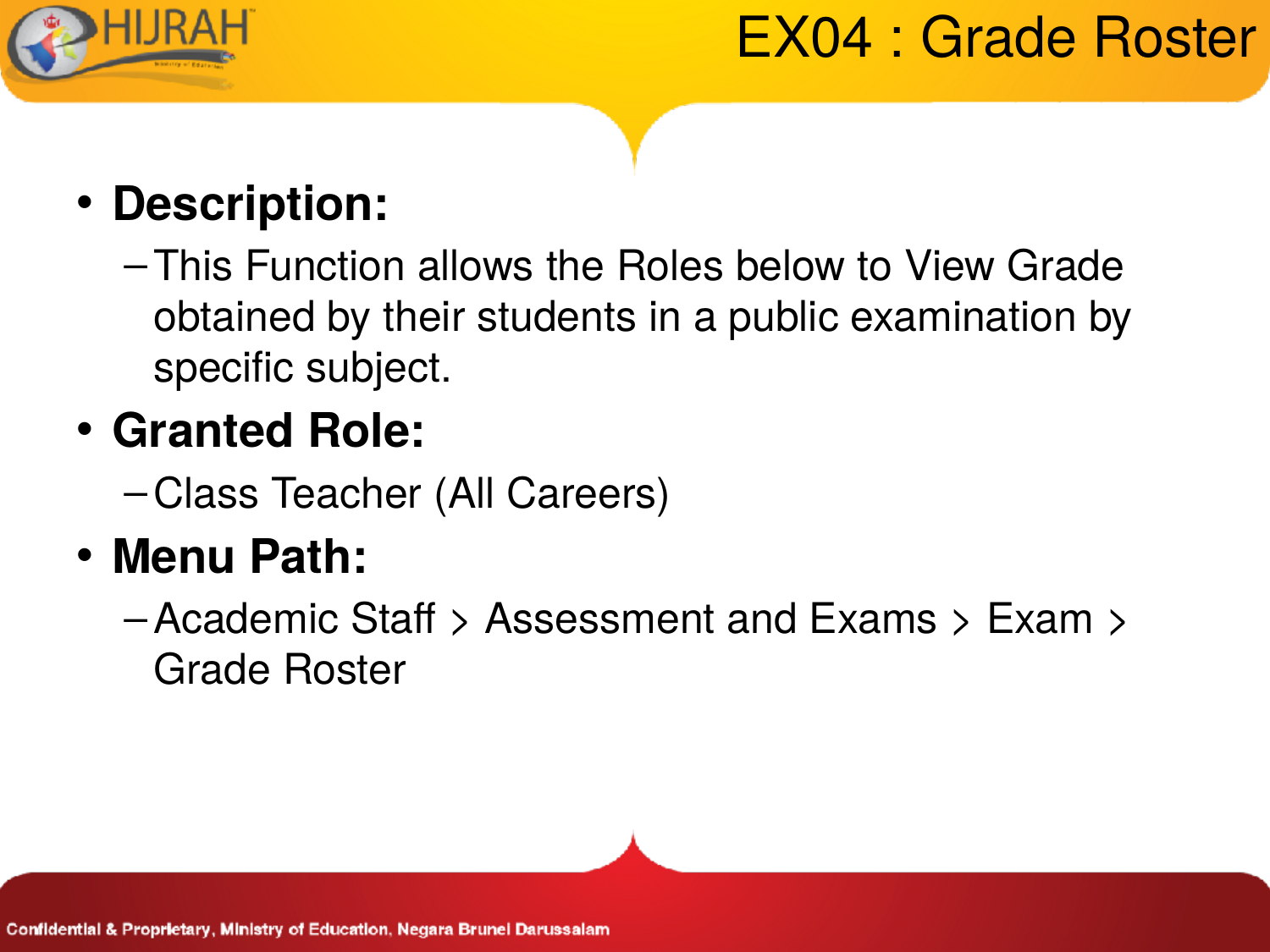

# EX04 : Grade Roster
Description:
This Function allows the Roles below to View Grade obtained by their students in a public examination by specific subject.
Granted Role:
Class Teacher (All Careers)
Menu Path:
Academic Staff > Assessment and Exams > Exam > Grade Roster